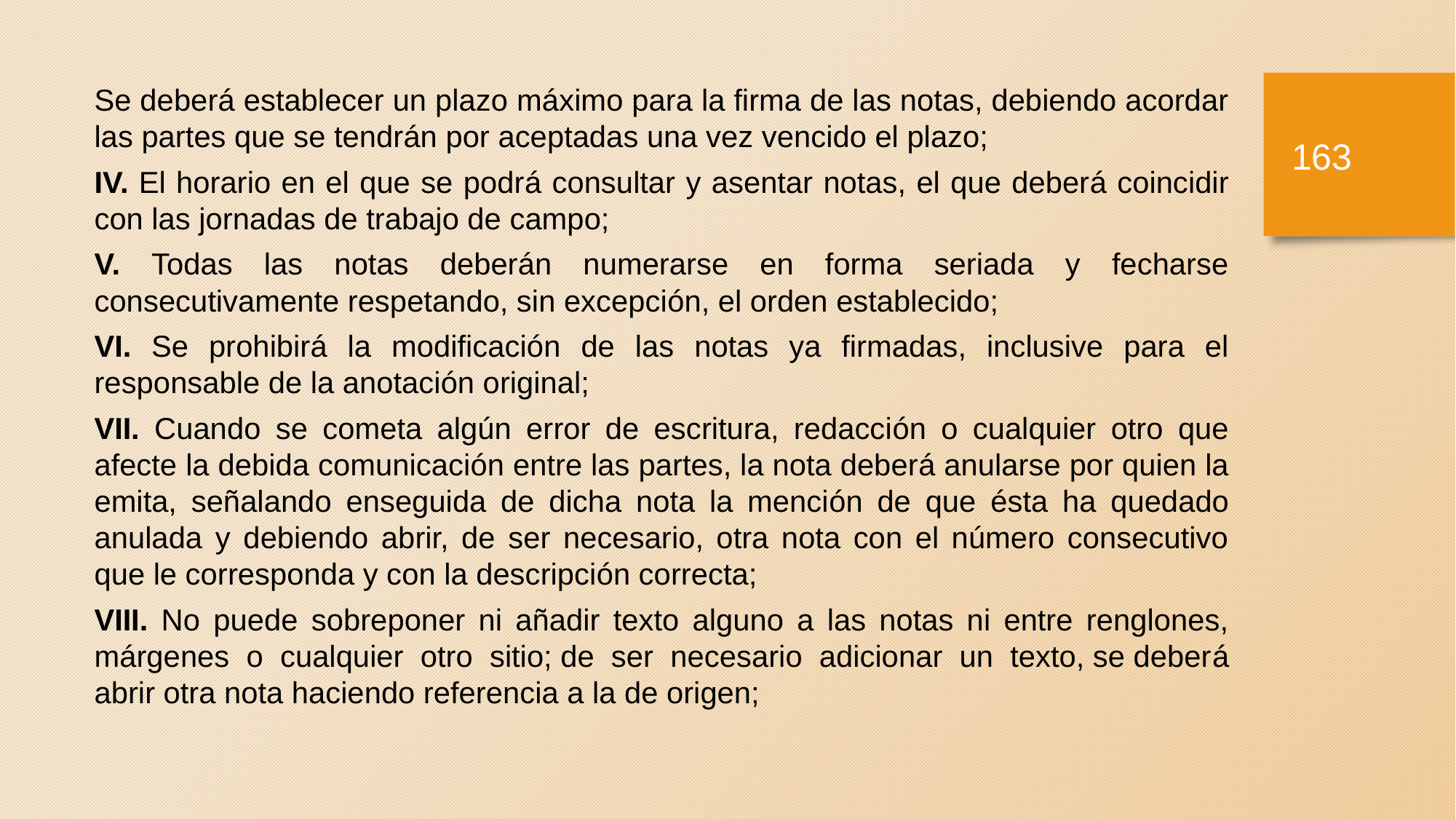

Se deberá establecer un plazo máximo para la firma de las notas, debiendo acordar las partes que se tendrán por aceptadas una vez vencido el plazo;

IV. El horario en el que se podrá consultar y asentar notas, el que deberá coincidir con las jornadas de trabajo de campo;

V. Todas las notas deberán numerarse en forma seriada y fecharse consecutivamente respetando, sin excepción, el orden establecido;

VI. Se prohibirá la modificación de las notas ya firmadas, inclusive para el responsable de la anotación original;

VII. Cuando se cometa algún error de escritura, redacción o cualquier otro que afecte la debida comunicación entre las partes, la nota deberá anularse por quien la emita, señalando enseguida de dicha nota la mención de que ésta ha quedado anulada y debiendo abrir, de ser necesario, otra nota con el número consecutivo que le corresponda y con la descripción correcta;

VIII. No puede sobreponer ni añadir texto alguno a las notas ni entre renglones, márgenes  o  cualquier  otro  sitio; de  ser  necesario  adicionar  un  texto, se deberá abrir otra nota haciendo referencia a la de origen;

163